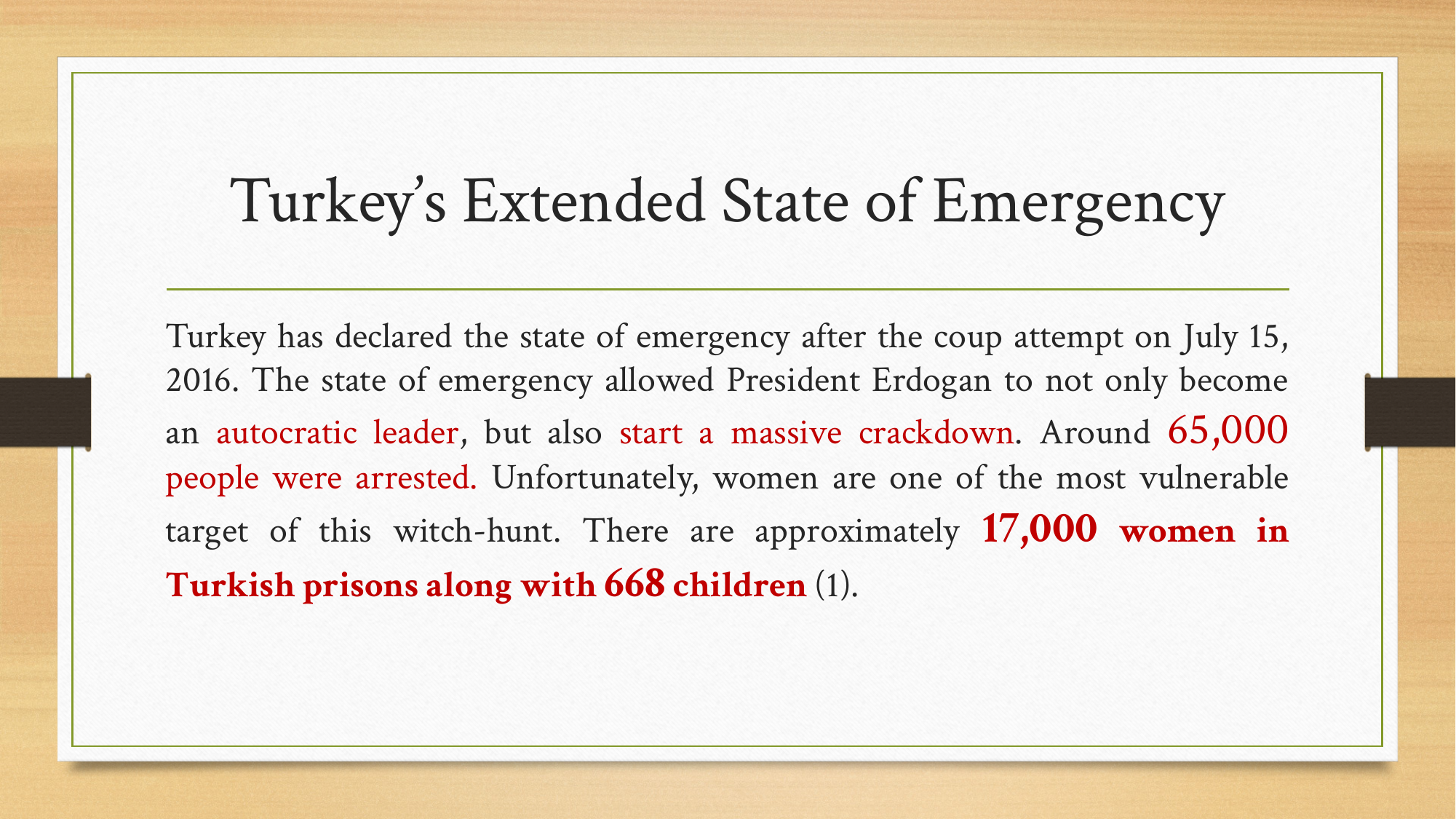

# Turkey’s Extended State of Emergency
Turkey has declared the state of emergency after the coup attempt on July 15, 2016. The state of emergency allowed President Erdogan to not only become an autocratic leader, but also start a massive crackdown. Around 65,000 people were arrested. Unfortunately, women are one of the most vulnerable target of this witch-hunt. There are approximately 17,000 women in Turkish prisons along with 668 children (1).